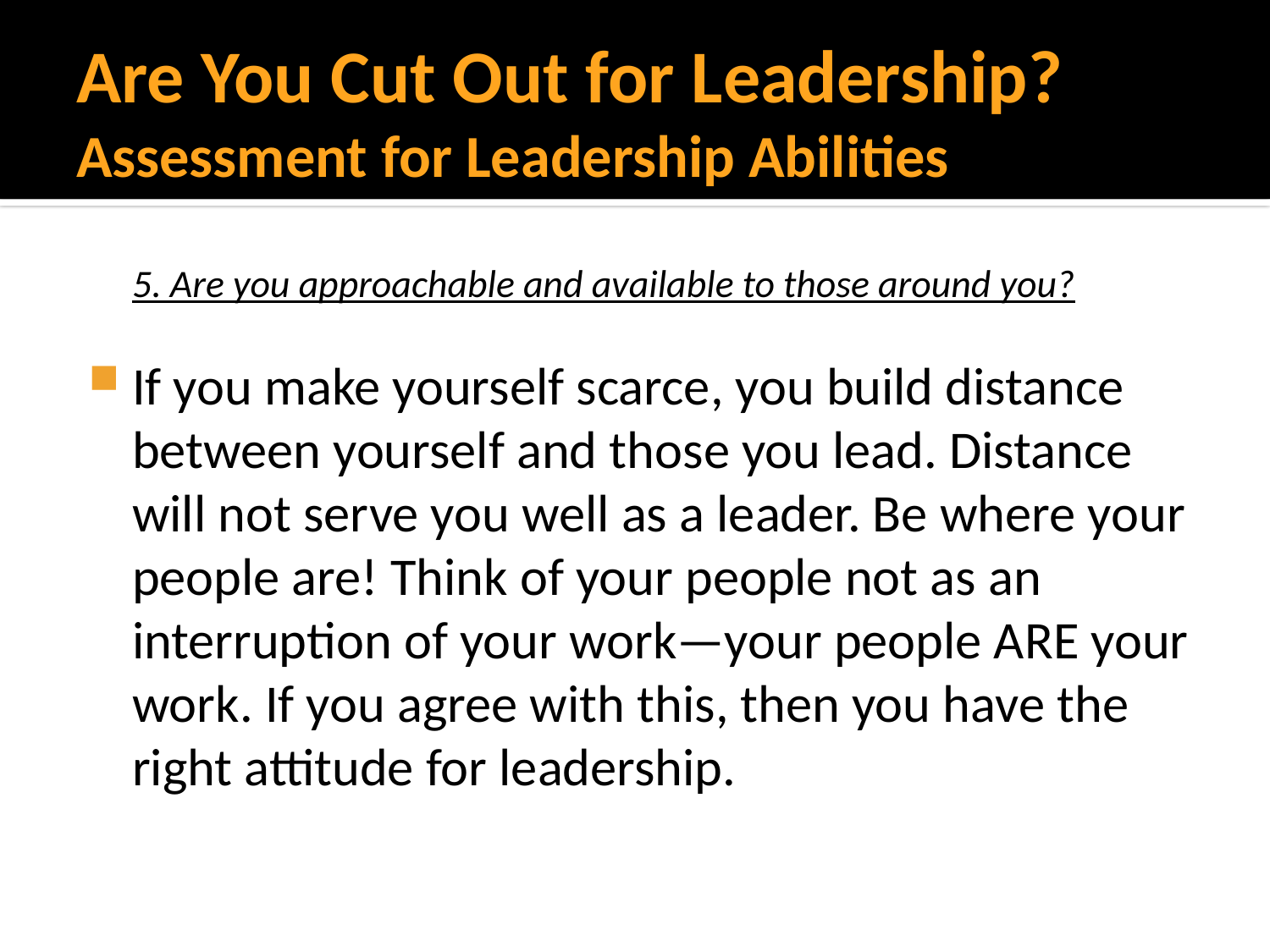

# Are You Cut Out for Leadership? Assessment for Leadership Abilities
	5. Are you approachable and available to those around you?

If you make yourself scarce, you build distance between yourself and those you lead. Distance will not serve you well as a leader. Be where your people are! Think of your people not as an interruption of your work—your people ARE your work. If you agree with this, then you have the right attitude for leadership.